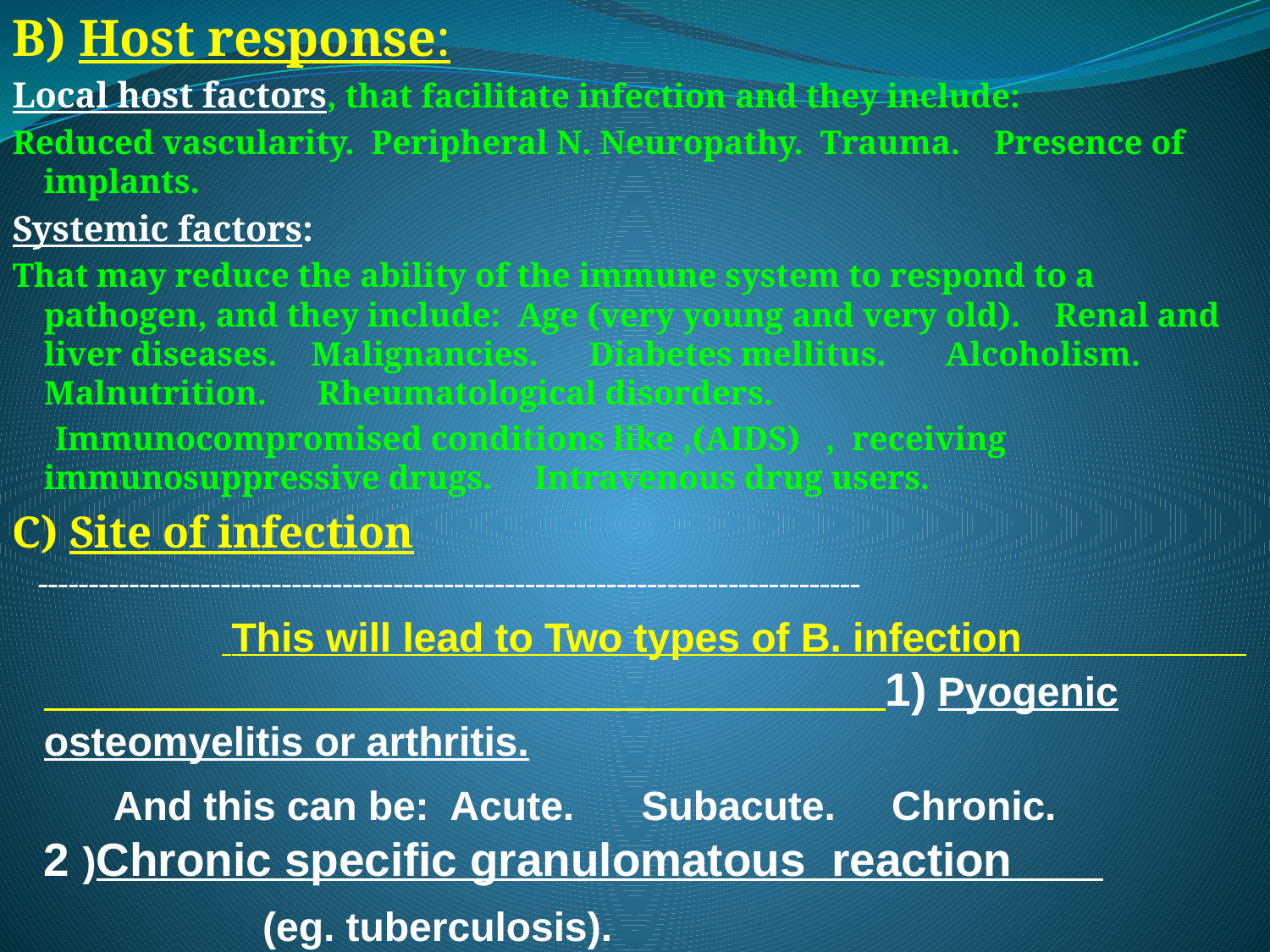

B) Host response:
Local host factors, that facilitate infection and they include:
Reduced vascularity.  Peripheral N. Neuropathy.  Trauma.    Presence of implants.
Systemic factors:
That may reduce the ability of the immune system to respond to a pathogen, and they include:  Age (very young and very old).    Renal and liver diseases.    Malignancies.      Diabetes mellitus.       Alcoholism.     Malnutrition.      Rheumatological disorders.
     Immunocompromised conditions like ,(AIDS)   ,  receiving immunosuppressive drugs.     Intravenous drug users.
C) Site of infection
   ---------------------------------------------------------------------------------
                        This will lead to Two types of B. infection                                                                                                1) Pyogenic osteomyelitis or arthritis.
         And this can be:  Acute.      Subacute.     Chronic.         2 )Chronic specific granulomatous  reaction
                      (eg. tuberculosis).